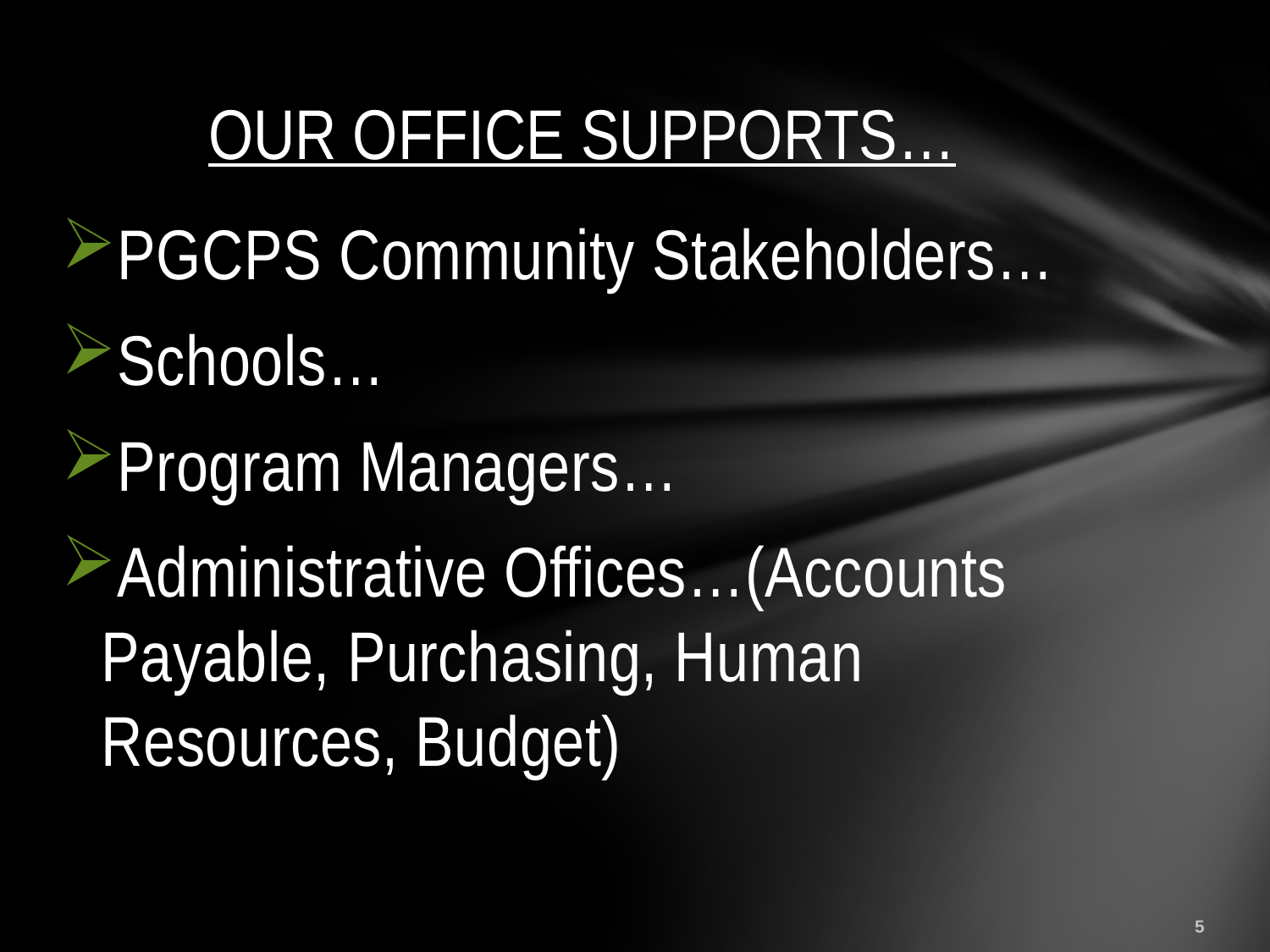

# OUR OFFICE SUPPORTS…
PGCPS Community Stakeholders…
Schools…
Program Managers…
Administrative Offices…(Accounts Payable, Purchasing, Human Resources, Budget)

5